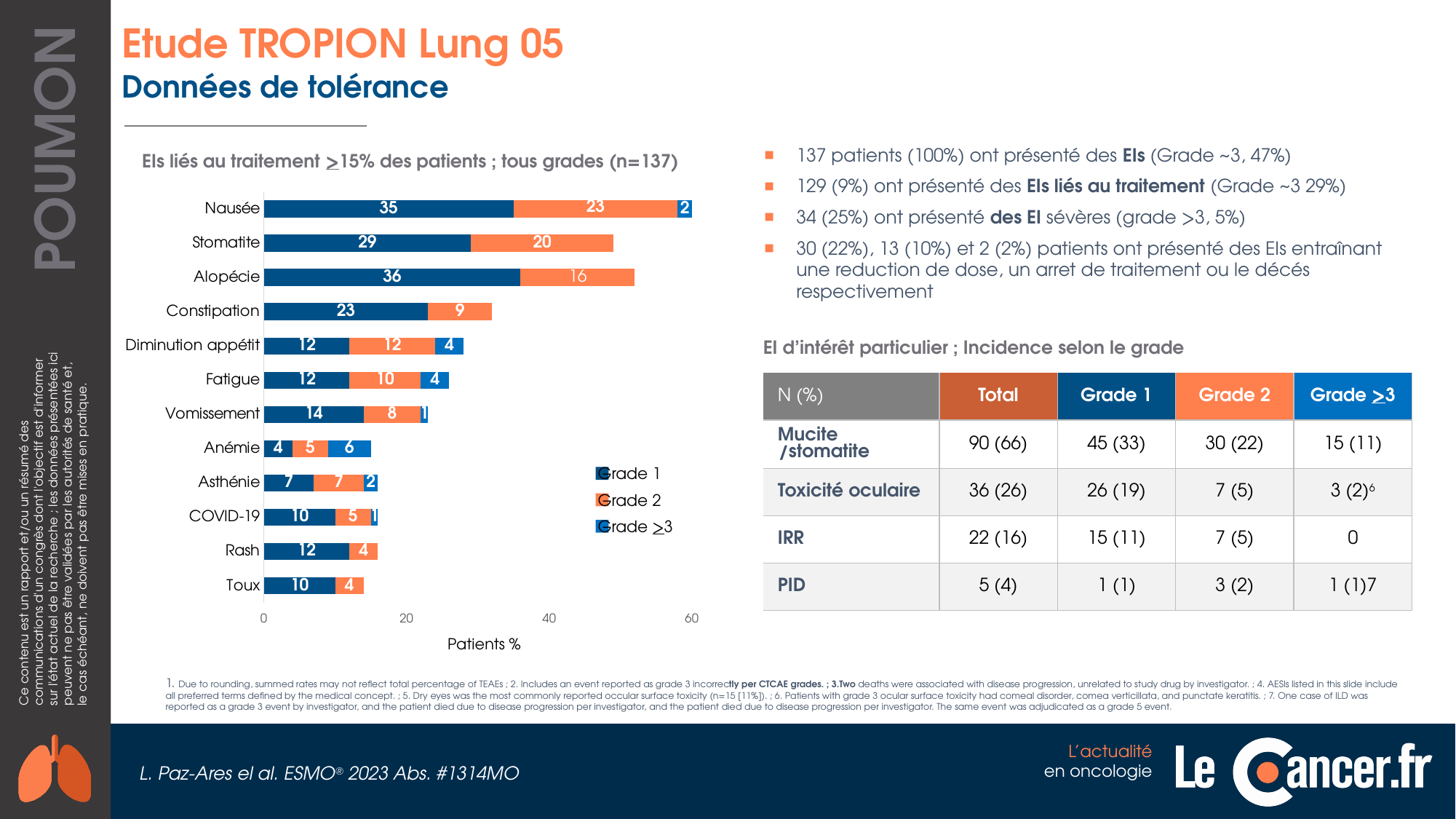

# Etude TROPION Lung 05
Données de tolérance
137 patients (100%) ont présenté des EIs (Grade ~3, 47%)
129 (9%) ont présenté des EIs liés au traitement (Grade ~3 29%)
34 (25%) ont présenté des EI sévères (grade >3, 5%)
30 (22%), 13 (10%) et 2 (2%) patients ont présenté des EIs entraînant une reduction de dose, un arret de traitement ou le décés respectivement
EIs liés au traitement >15% des patients ; tous grades (n=137)

### Chart

| Category | Grade 1 | Grade 2 | Grade >3 |
|---|---|---|---|
| Toux | 10.0 | 4.0 | None |
| Rash | 12.0 | 4.0 | None |
| COVID-19 | 10.0 | 5.0 | 1.0 |
| Asthénie | 7.0 | 7.0 | 2.0 |
| Anémie | 4.0 | 5.0 | 6.0 |
| Vomissement | 14.0 | 8.0 | 1.0 |
| Fatigue | 12.0 | 10.0 | 4.0 |
| Diminution appétit | 12.0 | 12.0 | 4.0 |
| Constipation | 23.0 | 9.0 | None |
| Alopécie | 36.0 | 16.0 | None |
| Stomatite | 29.0 | 20.0 | None |
| Nausée | 35.0 | 23.0 | 2.0 |
| EI d’intérêt particulier ; Incidence selon le grade |  |  |  |  |
| --- | --- | --- | --- | --- |
| N (%) | Total | Grade 1 | Grade 2 | Grade >3 |
| Mucite /stomatite | 90 (66) | 45 (33) | 30 (22) | 15 (11) |
| Toxicité oculaire | 36 (26) | 26 (19) | 7 (5) | 3 (2)6 |
| IRR | 22 (16) | 15 (11) | 7 (5) | 0 |
| PID | 5 (4) | 1 (1) | 3 (2) | 1 (1)7 |
Grade 1
Grade 2
Grade >3
Patients %
1. Due to rounding, summed rates may not reflect total percentage of TEAEs ; 2. Includes an event reported as grade 3 incorrectly per CTCAE grades. ; 3.Two deaths were associated with disease progression, unrelated to study drug by investigator. ; 4. AESIs listed in this slide include all preferred terms defined by the medical concept. ; 5. Dry eyes was the most commonly reported occular surface toxicity (n=15 [11%]). ; 6. Patients with grade 3 ocular surface toxicity had comeal disorder, comea verticillata, and punctate keratitis. ; 7. One case of ILD was reported as a grade 3 event by investigator, and the patient died due to disease progression per investigator, and the patient died due to disease progression per investigator. The same event was adjudicated as a grade 5 event.
L. Paz-Ares el al. ESMO® 2023 Abs. #1314MO